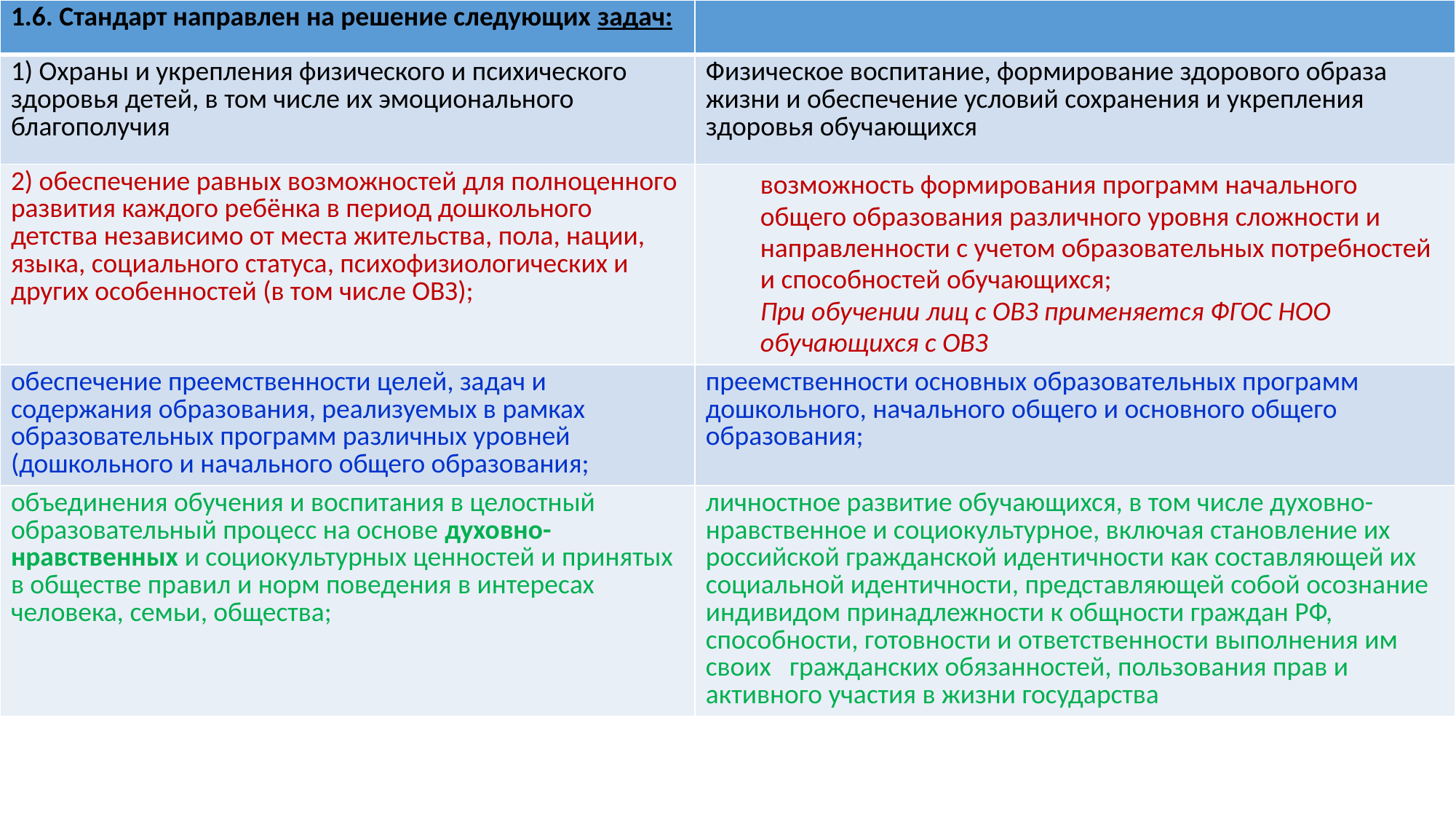

| 1.6. Стандарт направлен на решение следующих задач: |  |
| --- | --- |
| 1) Охраны и укрепления физического и психического здоровья детей, в том числе их эмоционального благополучия | Физическое воспитание, формирование здорового образа жизни и обеспечение условий сохранения и укрепления здоровья обучающихся |
| 2) обеспечение равных возможностей для полноценного развития каждого ребёнка в период дошкольного детства независимо от места жительства, пола, нации, языка, социального статуса, психофизиологических и других особенностей (в том числе ОВЗ); | возможность формирования программ начального общего образования различного уровня сложности и направленности с учетом образовательных потребностей и способностей обучающихся; При обучении лиц с ОВЗ применяется ФГОС НОО обучающихся с ОВЗ |
| обеспечение преемственности целей, задач и содержания образования, реализуемых в рамках образовательных программ различных уровней (дошкольного и начального общего образования; | преемственности основных образовательных программ дошкольного, начального общего и основного общего образования; |
| объединения обучения и воспитания в целостный образовательный процесс на основе духовно-нравственных и социокультурных ценностей и принятых в обществе правил и норм поведения в интересах человека, семьи, общества; | личностное развитие обучающихся, в том числе духовно-нравственное и социокультурное, включая становление их российской гражданской идентичности как составляющей их социальной идентичности, представляющей собой осознание индивидом принадлежности к общности граждан РФ, способности, готовности и ответственности выполнения им своих гражданских обязанностей, пользования прав и активного участия в жизни государства |